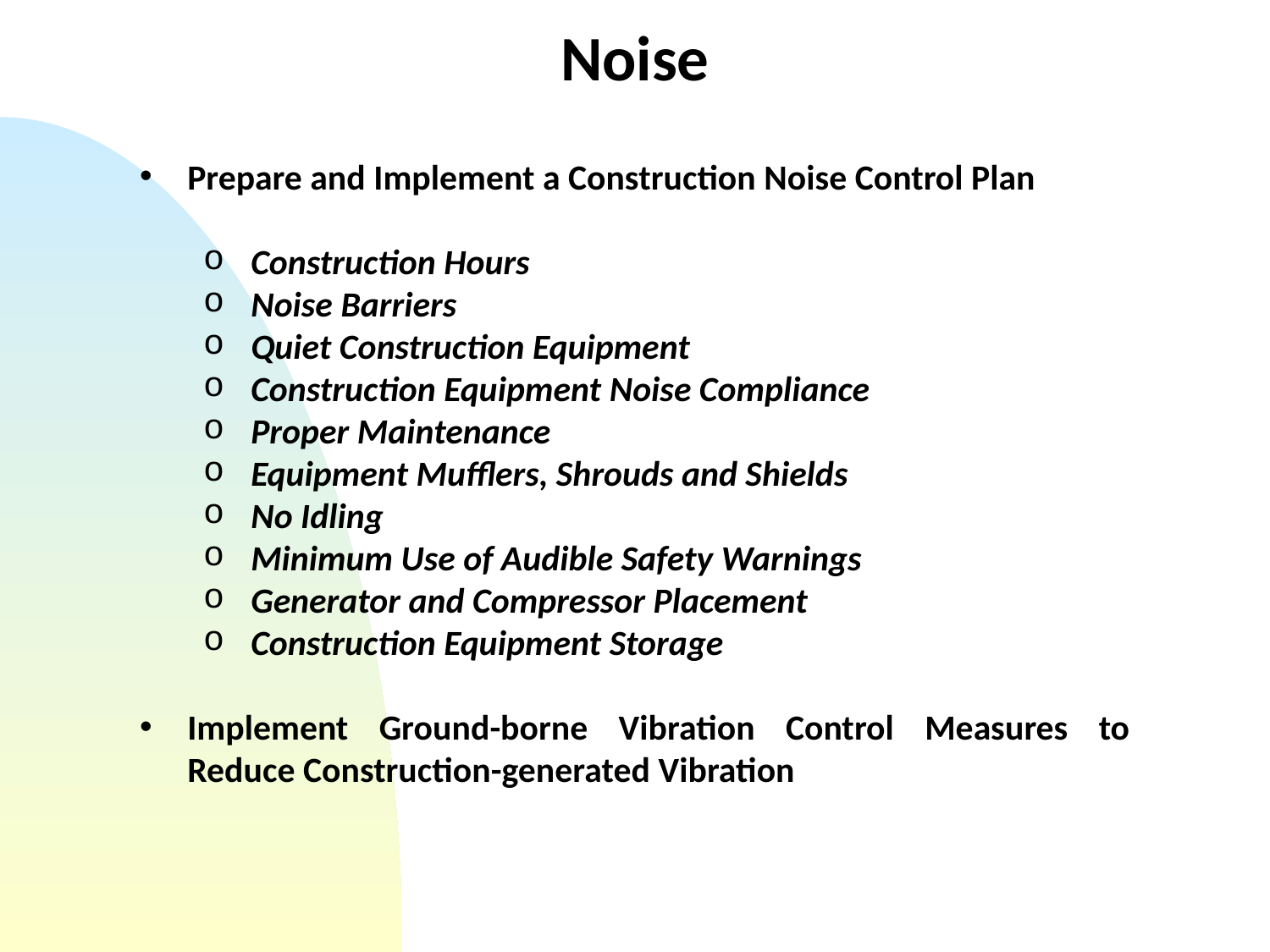

Noise
Prepare and Implement a Construction Noise Control Plan

Construction Hours
Noise Barriers
Quiet Construction Equipment
Construction Equipment Noise Compliance
Proper Maintenance
Equipment Mufflers, Shrouds and Shields
No Idling
Minimum Use of Audible Safety Warnings
Generator and Compressor Placement
Construction Equipment Storage

Implement Ground-borne Vibration Control Measures to Reduce Construction-generated Vibration